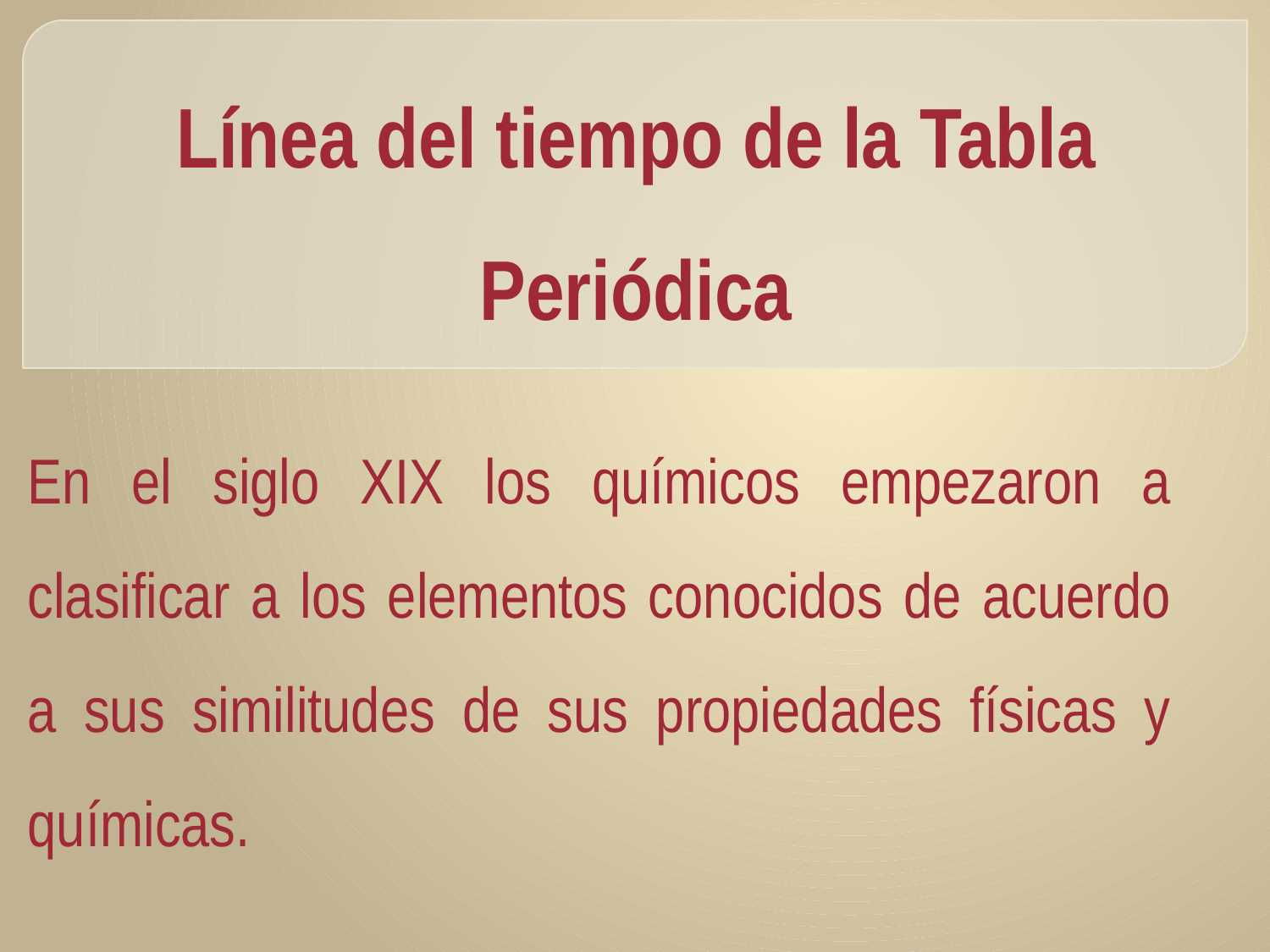

# Línea del tiempo de la Tabla Periódica
En el siglo XIX los químicos empezaron a clasificar a los elementos conocidos de acuerdo a sus similitudes de sus propiedades físicas y químicas.